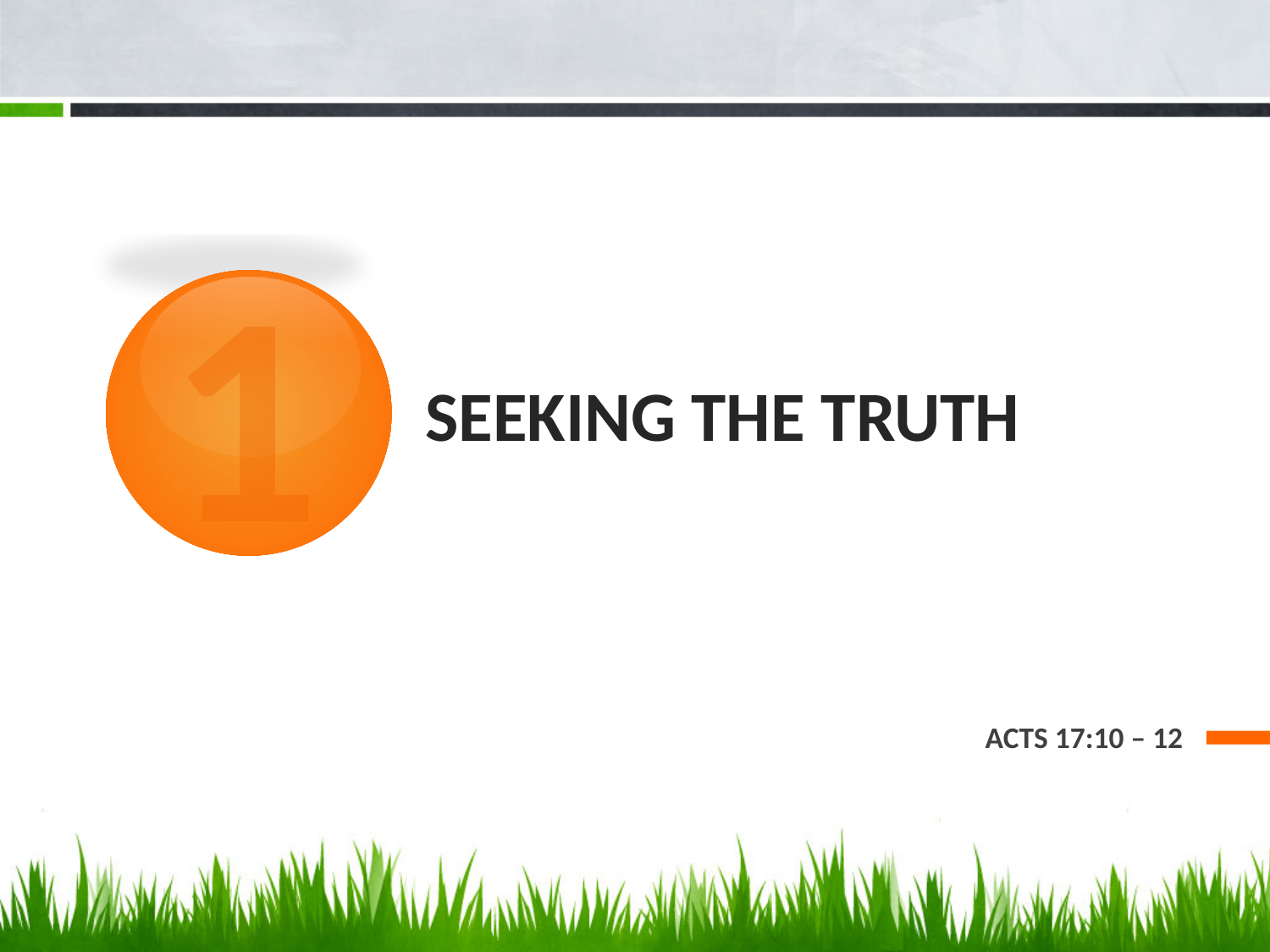

1
# SEEKING THE TRUTH
ACTS 17:10 – 12